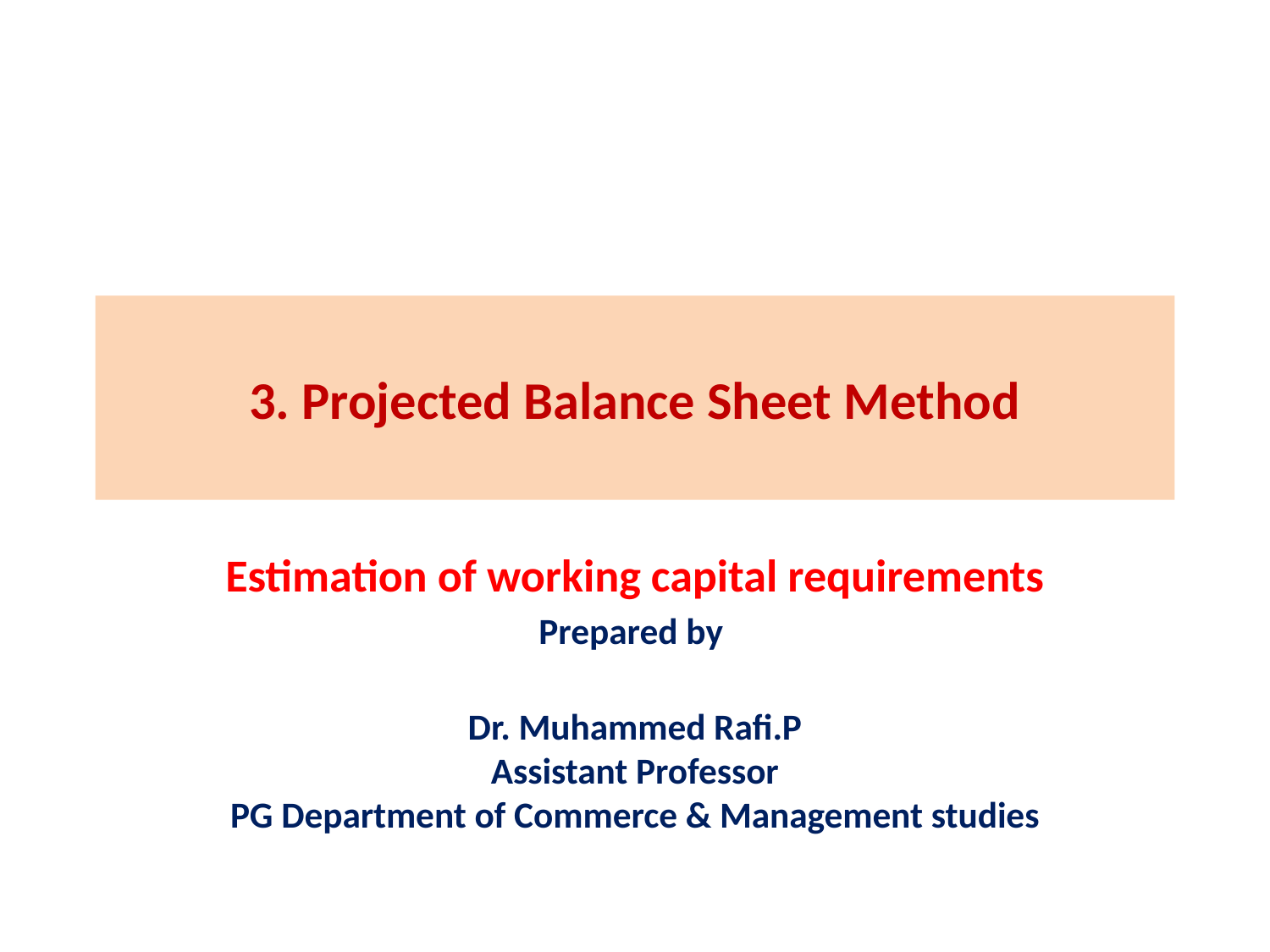

# 3. Projected Balance Sheet Method
Estimation of working capital requirements
Prepared by
Dr. Muhammed Rafi.P
Assistant Professor
PG Department of Commerce & Management studies